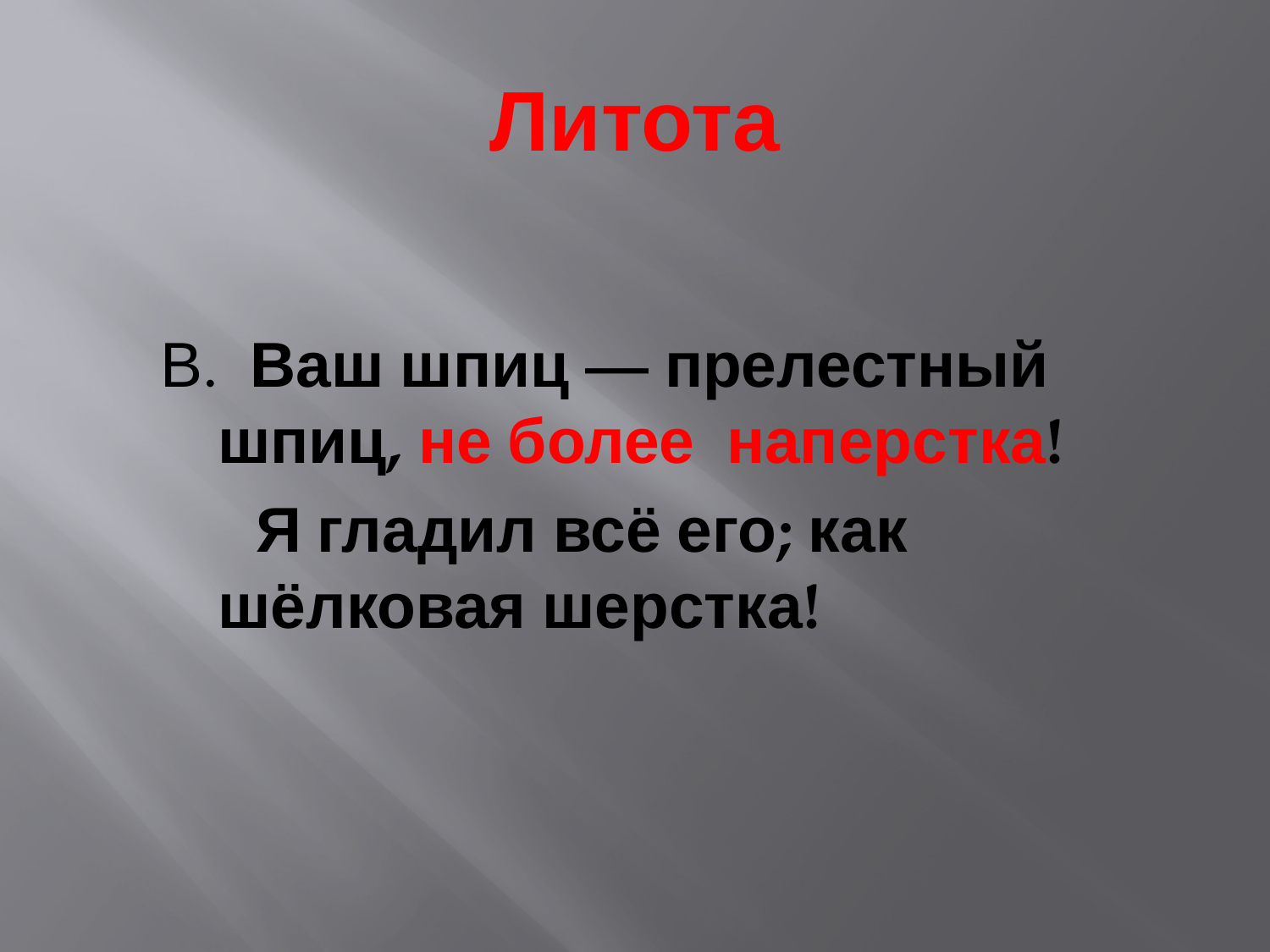

# Литота
В.  Ваш шпиц — прелестный шпиц, не более  наперстка!
      Я гладил всё его; как шёлковая шерстка!